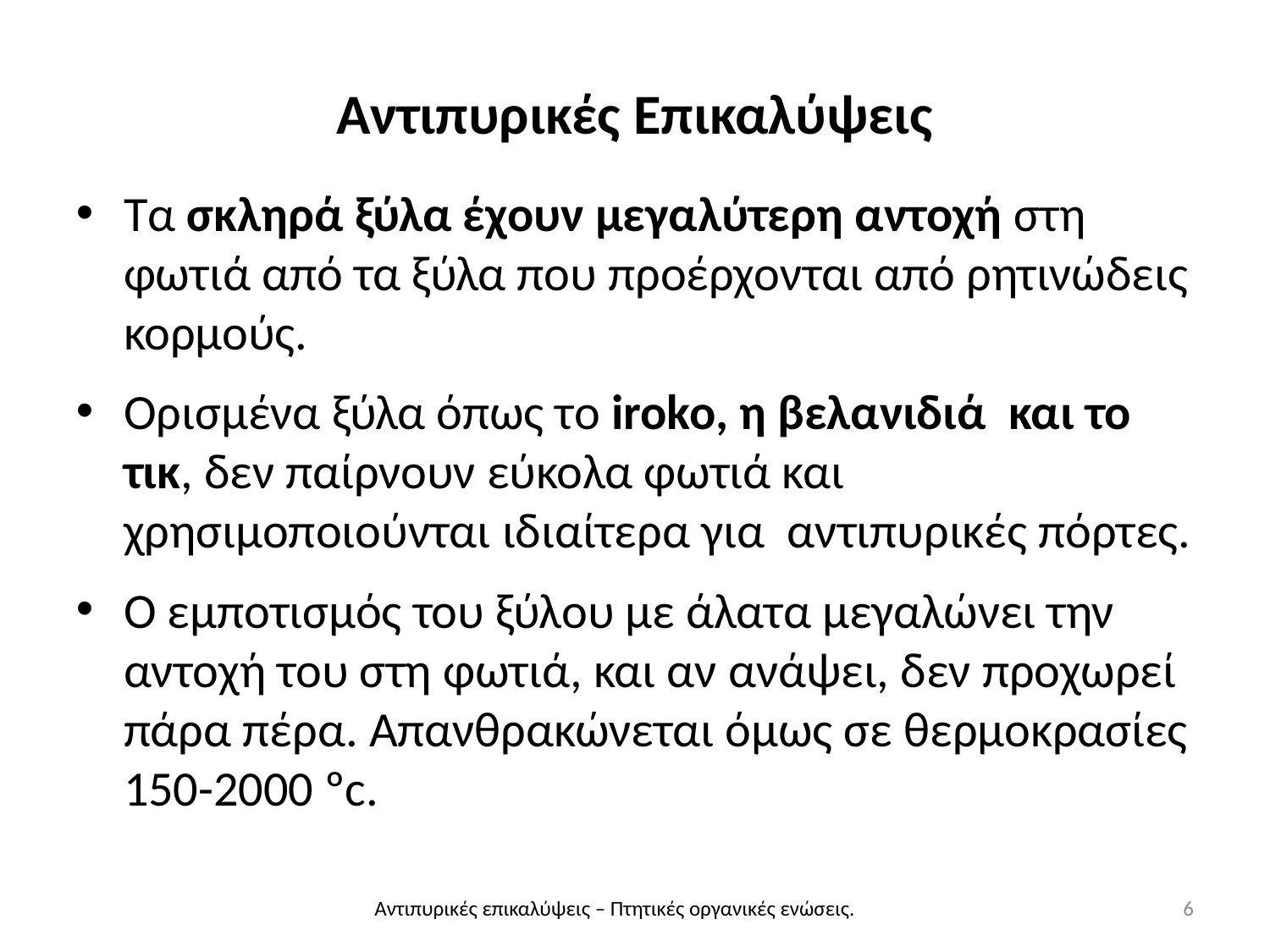

Αντιπυρικές Επικαλύψεις
Τα σκληρά ξύλα έχουν μεγαλύτερη αντοχή στη φωτιά από τα ξύλα που προέρχονται από ρητινώδεις κορμούς.
Ορισμένα ξύλα όπως το iroko, η βελανιδιά  και το τικ, δεν παίρνουν εύκολα φωτιά και χρησιμοποιούνται ιδιαίτερα για  αντιπυρικές πόρτες.
Ο εμποτισμός του ξύλου με άλατα μεγαλώνει την αντοχή του στη φωτιά, και αν ανάψει, δεν προχωρεί πάρα πέρα. Απανθρακώνεται όμως σε θερμοκρασίες 150-2000 ºc.

Αντιπυρικές επικαλύψεις – Πτητικές οργανικές ενώσεις.
6